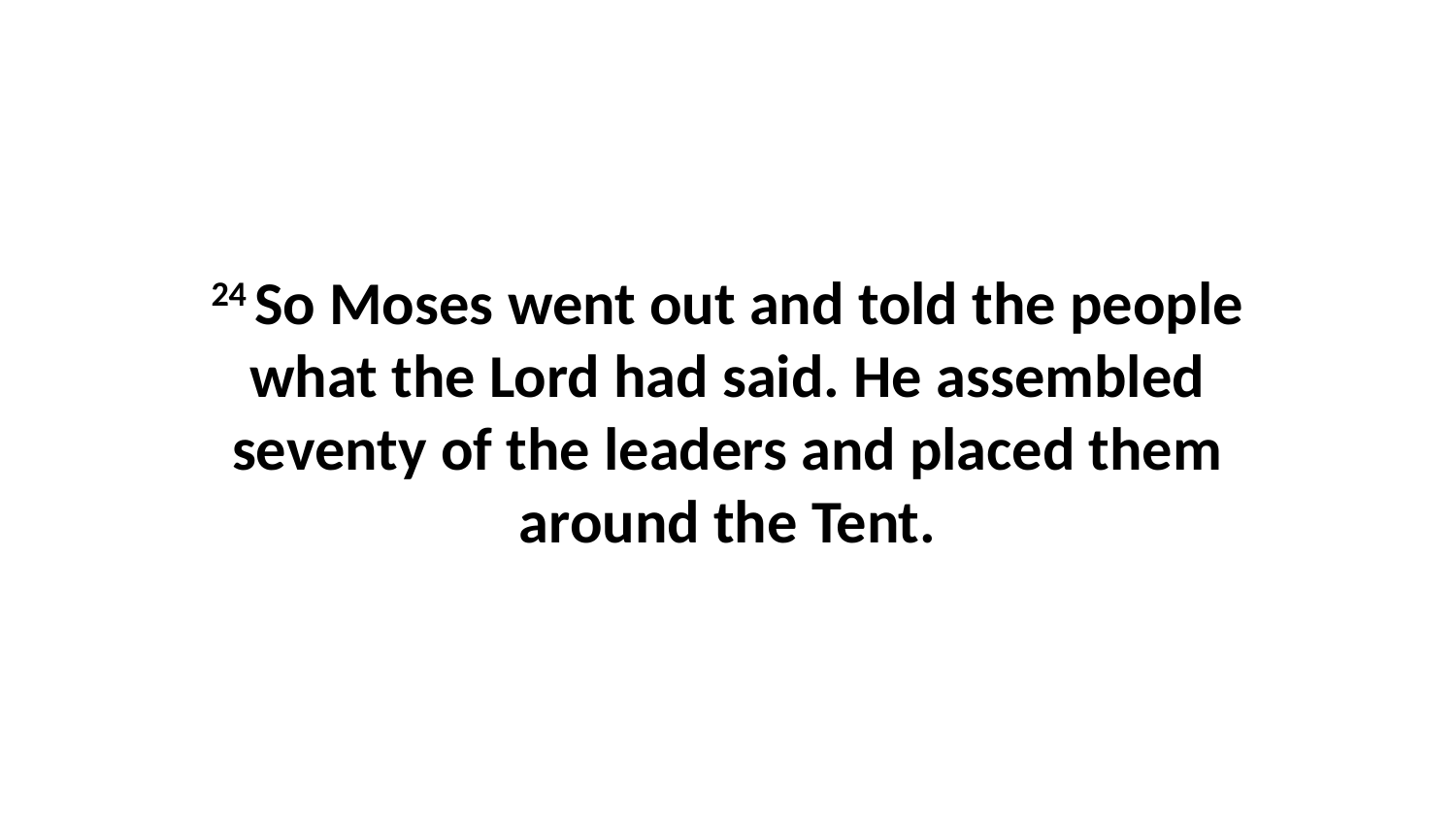

24 So Moses went out and told the people what the Lord had said. He assembled seventy of the leaders and placed them around the Tent.